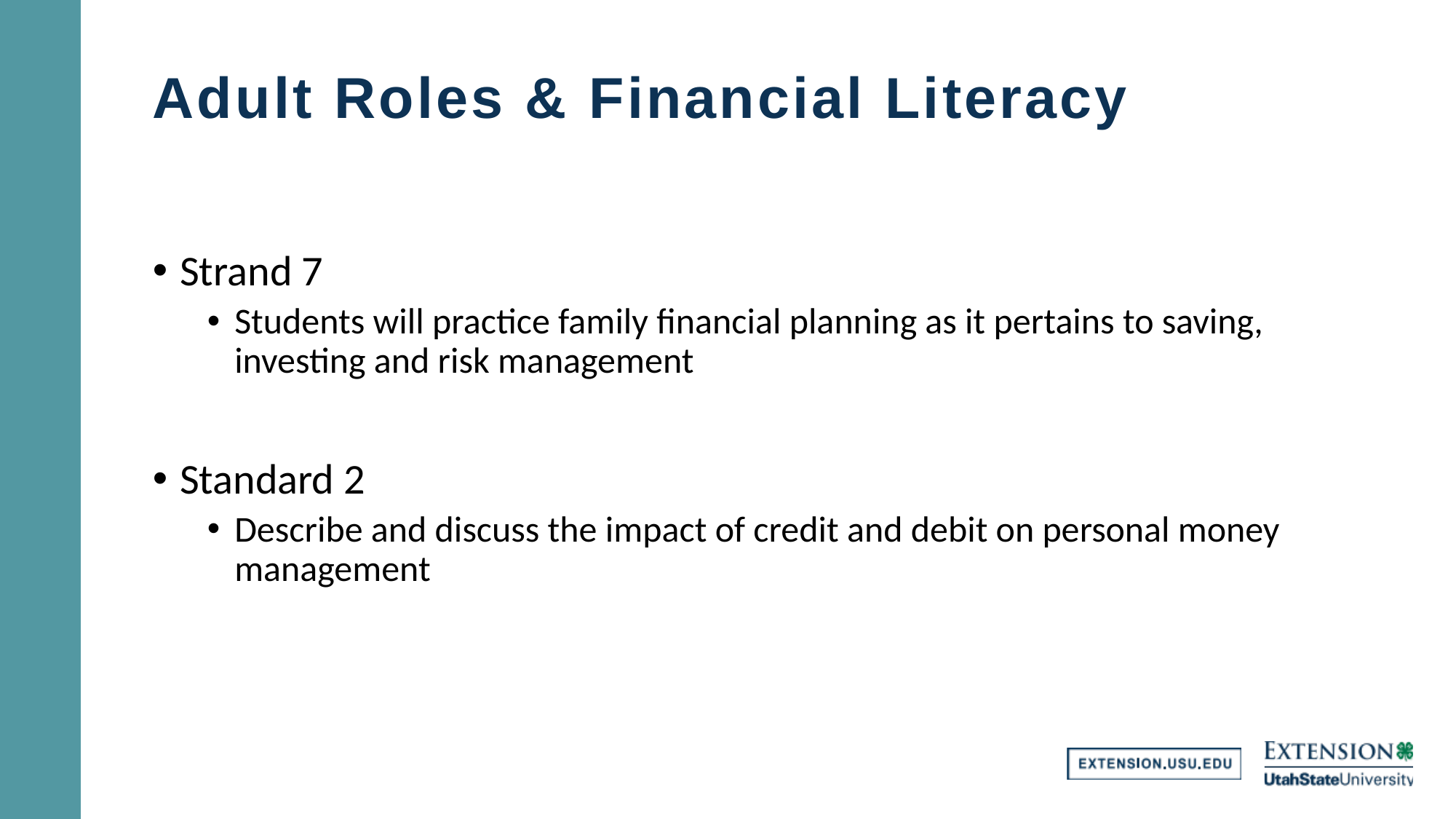

# Adult Roles & Financial Literacy

Strand 7
Students will practice family financial planning as it pertains to saving, investing and risk management

Standard 2
Describe and discuss the impact of credit and debit on personal money management